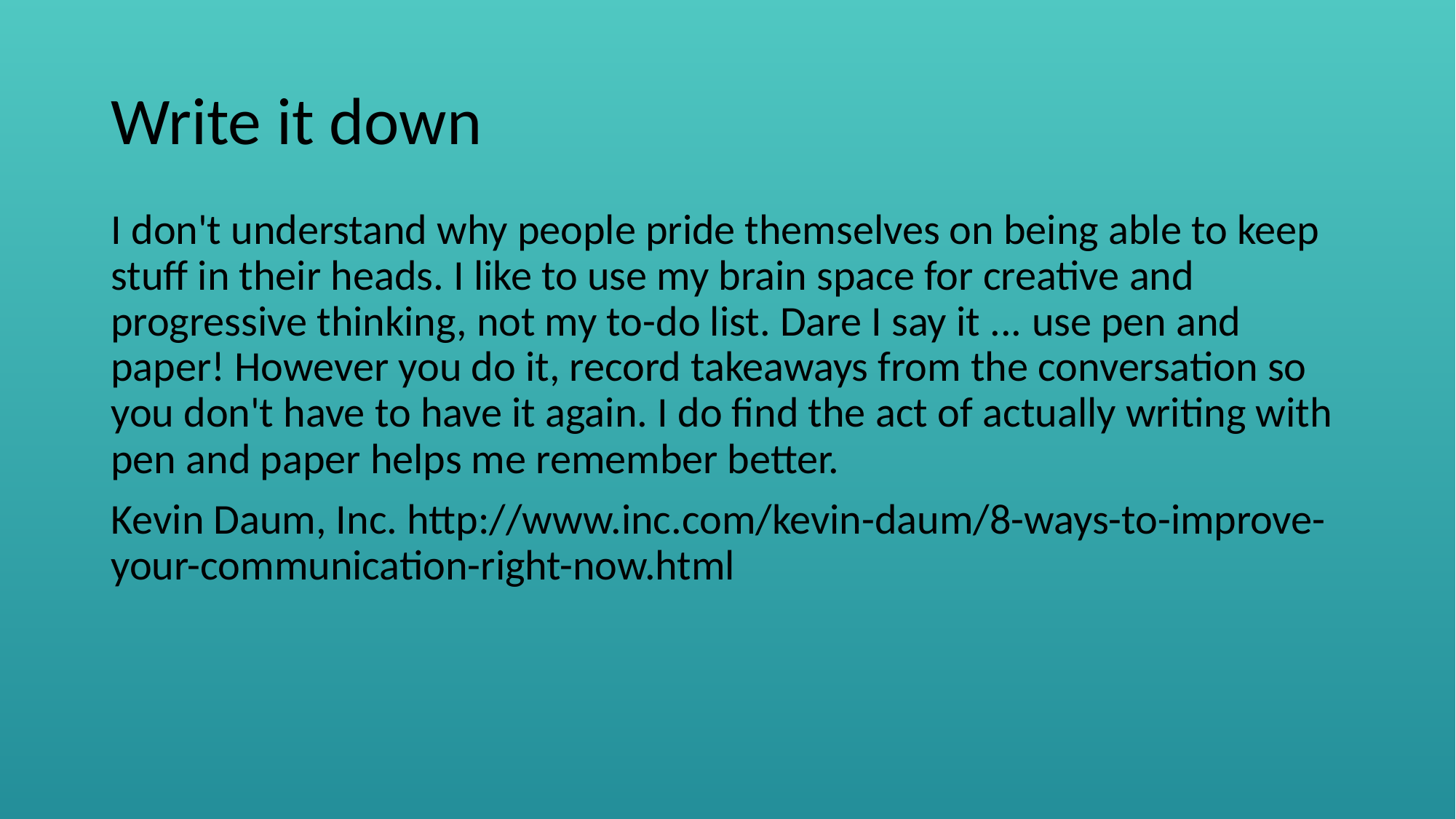

# Write it down
I don't understand why people pride themselves on being able to keep stuff in their heads. I like to use my brain space for creative and progressive thinking, not my to-do list. Dare I say it ... use pen and paper! However you do it, record takeaways from the conversation so you don't have to have it again. I do find the act of actually writing with pen and paper helps me remember better.
Kevin Daum, Inc. http://www.inc.com/kevin-daum/8-ways-to-improve-your-communication-right-now.html